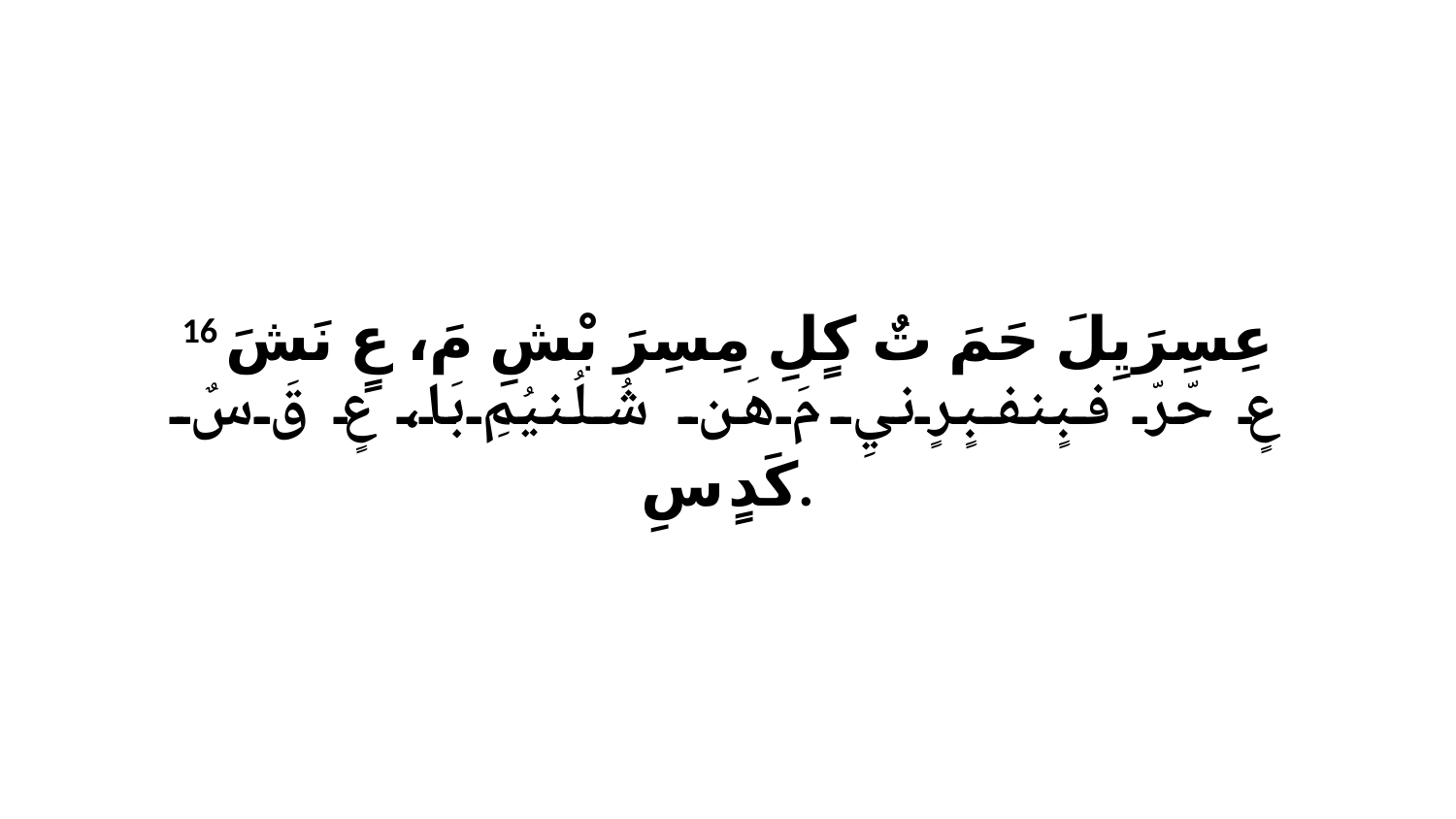

16 عِسِرَيِلَ حَمَ تٌ كٍلِ مِسِرَ بْشِ مَ، عٍ نَشَ عٍ حّرّ فبٍنفبٍرٍنيِ مَ هَن شُلُنيُمِ بَا، عٍ قَ سٌ كَدٍ سِ.